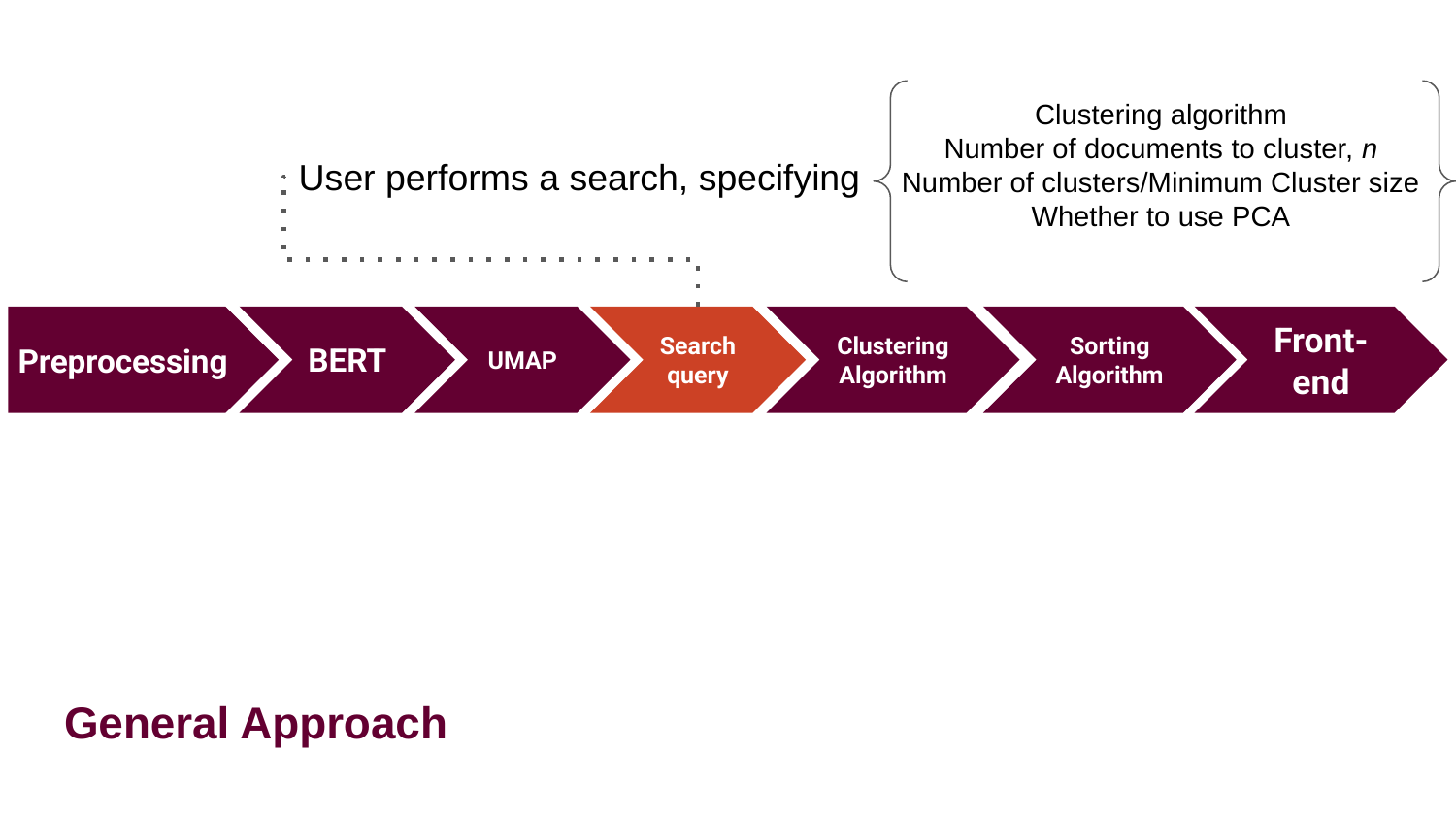

Clustering algorithm
Number of documents to cluster, n
Number of clusters/Minimum Cluster size
Whether to use PCA
User performs a search, specifying
Sorting Algorithm
Clustering Algorithm
BERT
UMAP
Search query
Front-end
Preprocessing
General Approach